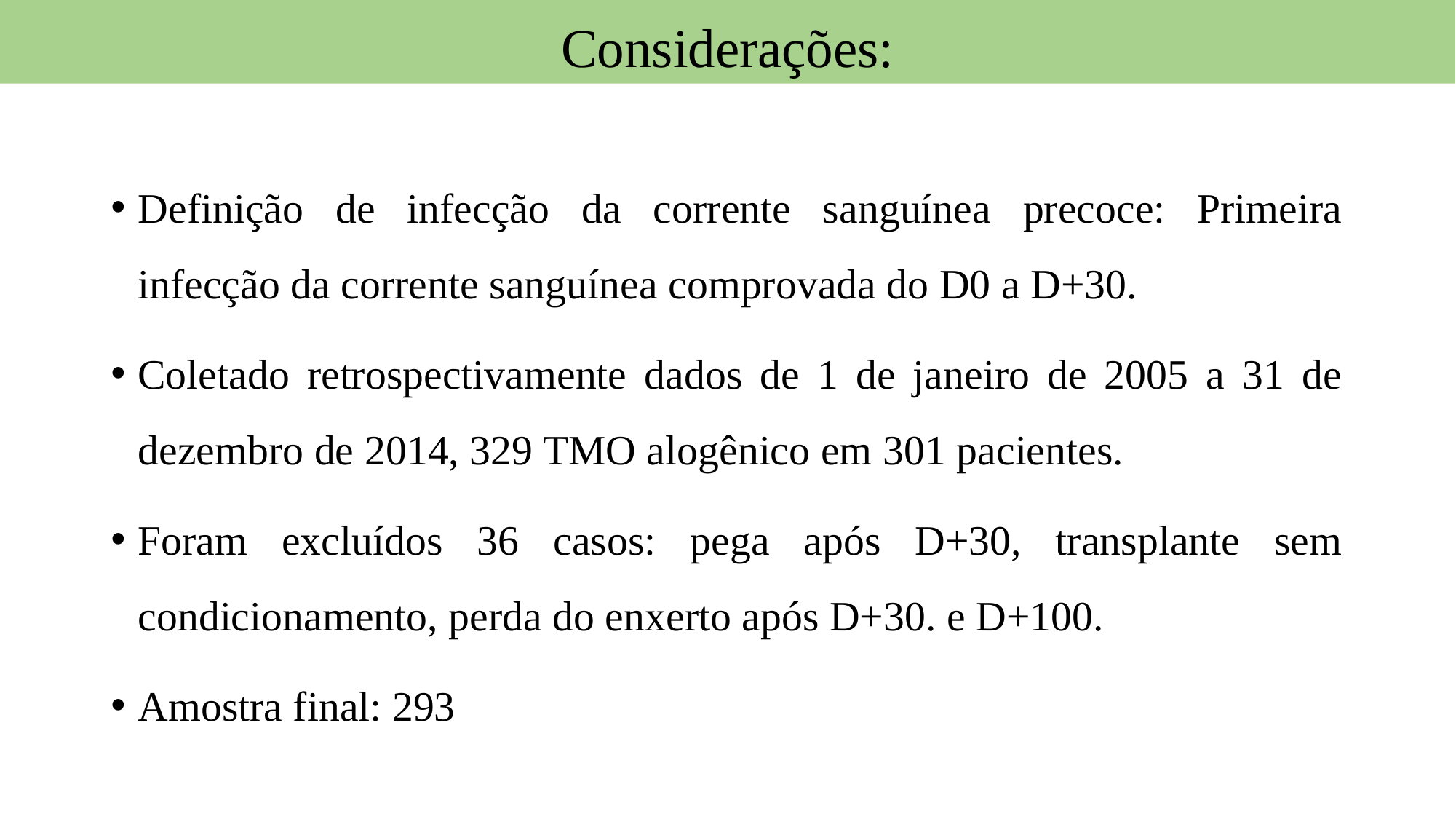

Considerações:
Definição de infecção da corrente sanguínea precoce: Primeira infecção da corrente sanguínea comprovada do D0 a D+30.
Coletado retrospectivamente dados de 1 de janeiro de 2005 a 31 de dezembro de 2014, 329 TMO alogênico em 301 pacientes.
Foram excluídos 36 casos: pega após D+30, transplante sem condicionamento, perda do enxerto após D+30. e D+100.
Amostra final: 293